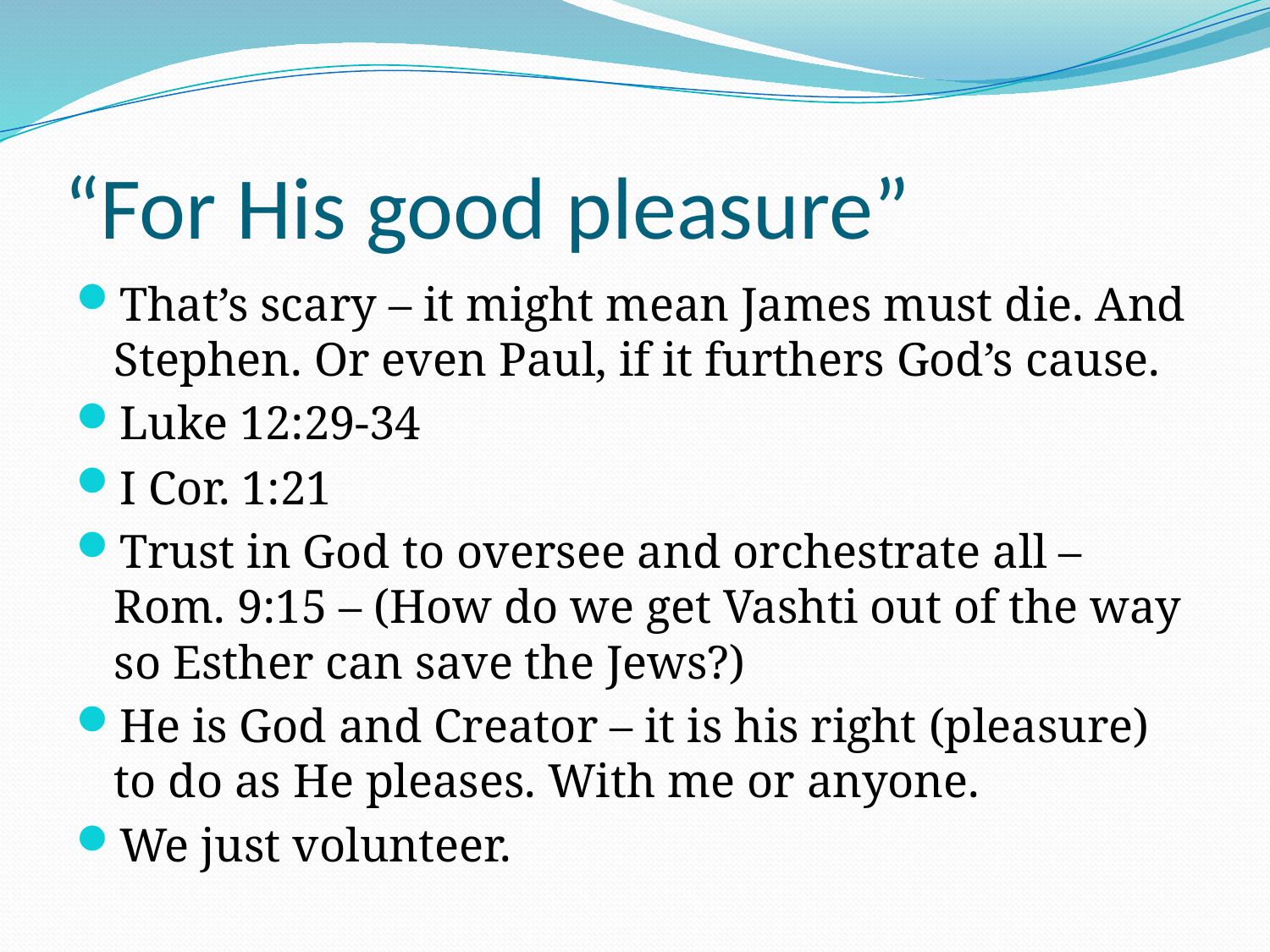

# “For His good pleasure”
That’s scary – it might mean James must die. And Stephen. Or even Paul, if it furthers God’s cause.
Luke 12:29-34
I Cor. 1:21
Trust in God to oversee and orchestrate all – Rom. 9:15 – (How do we get Vashti out of the way so Esther can save the Jews?)
He is God and Creator – it is his right (pleasure) to do as He pleases. With me or anyone.
We just volunteer.